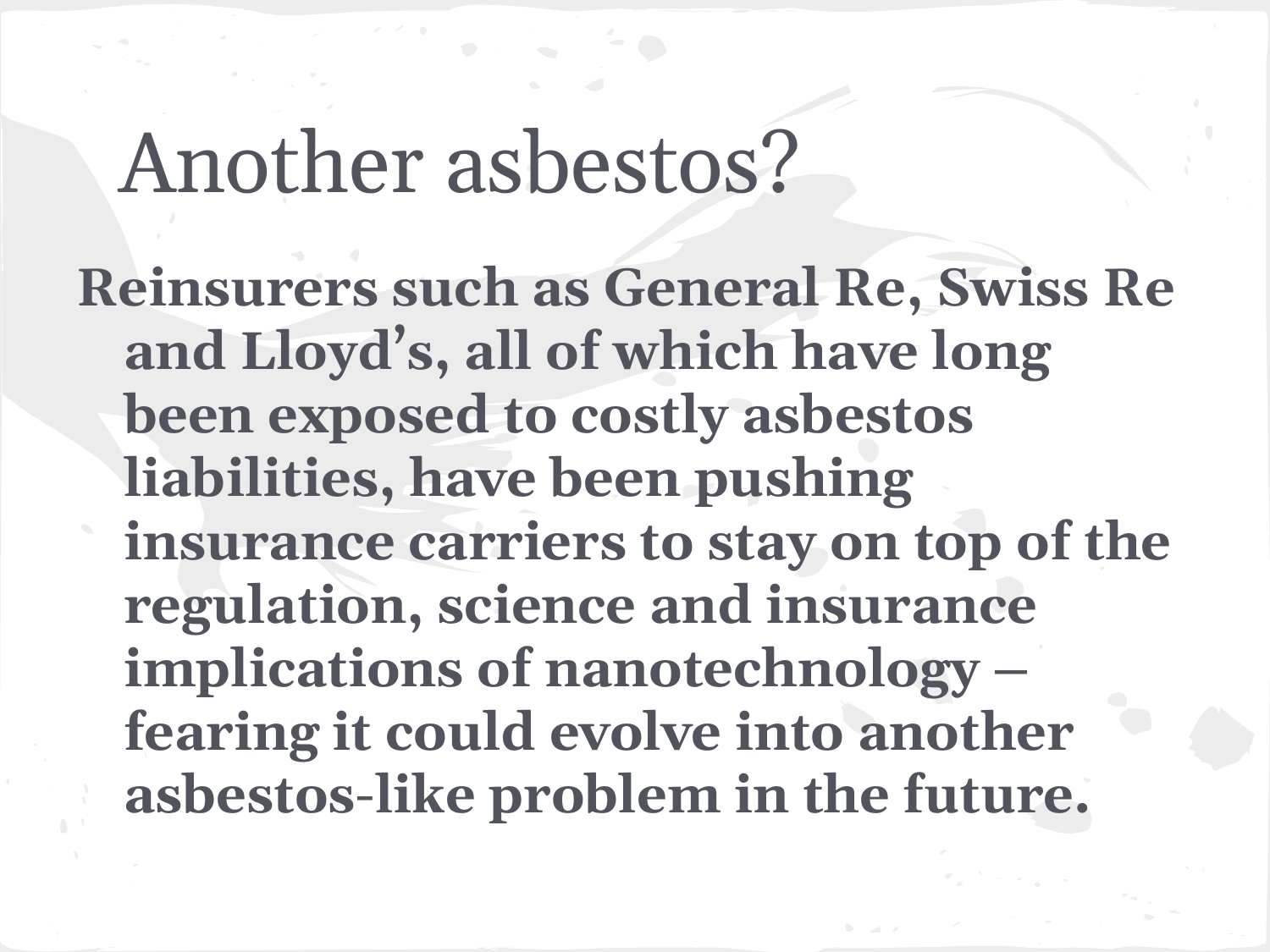

# Another asbestos?
Reinsurers such as General Re, Swiss Re and Lloyd’s, all of which have long been exposed to costly asbestos liabilities, have been pushing insurance carriers to stay on top of the regulation, science and insurance implications of nanotechnology – fearing it could evolve into another asbestos-like problem in the future.